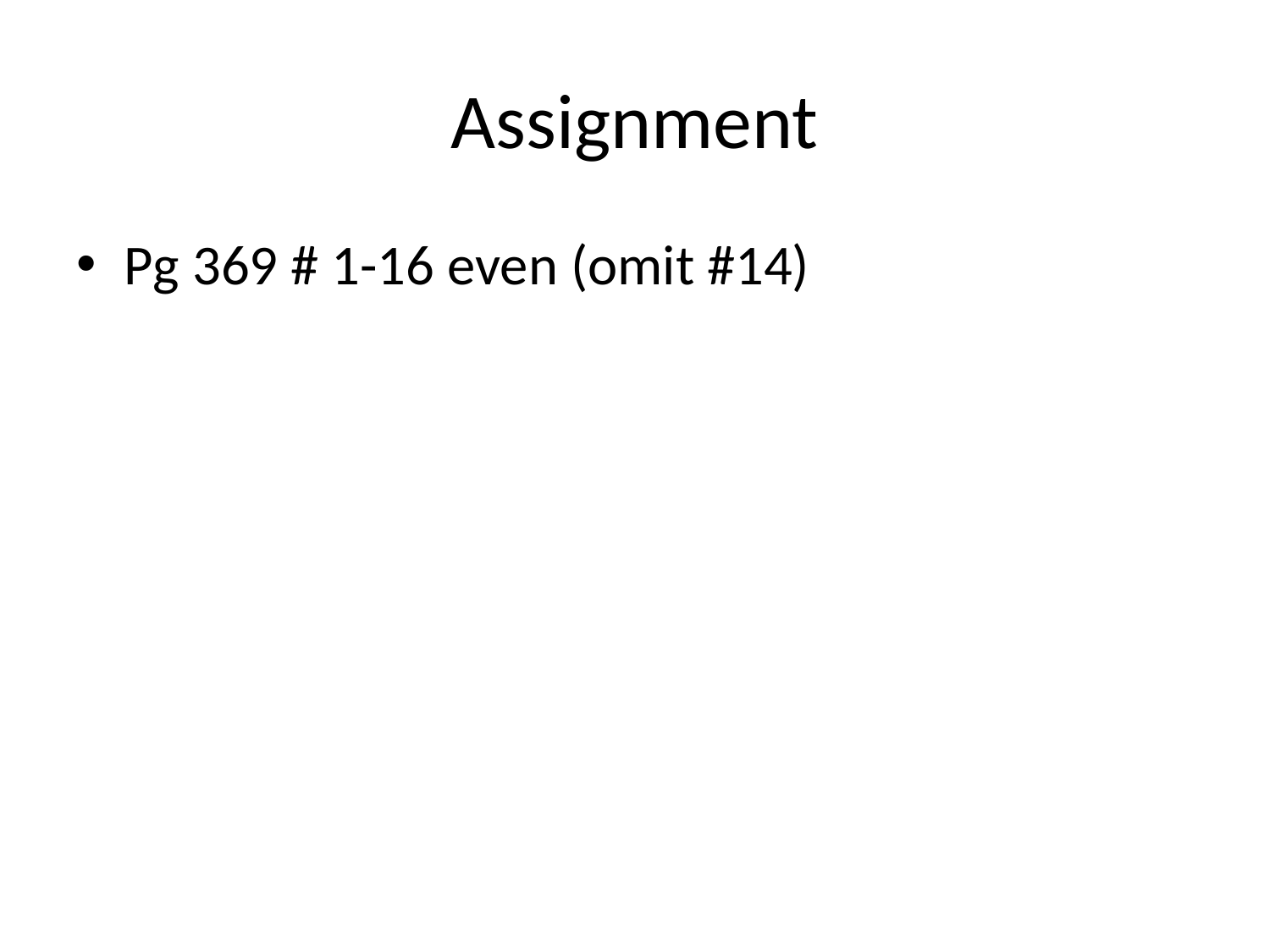

# Assignment
Pg 369 # 1-16 even (omit #14)